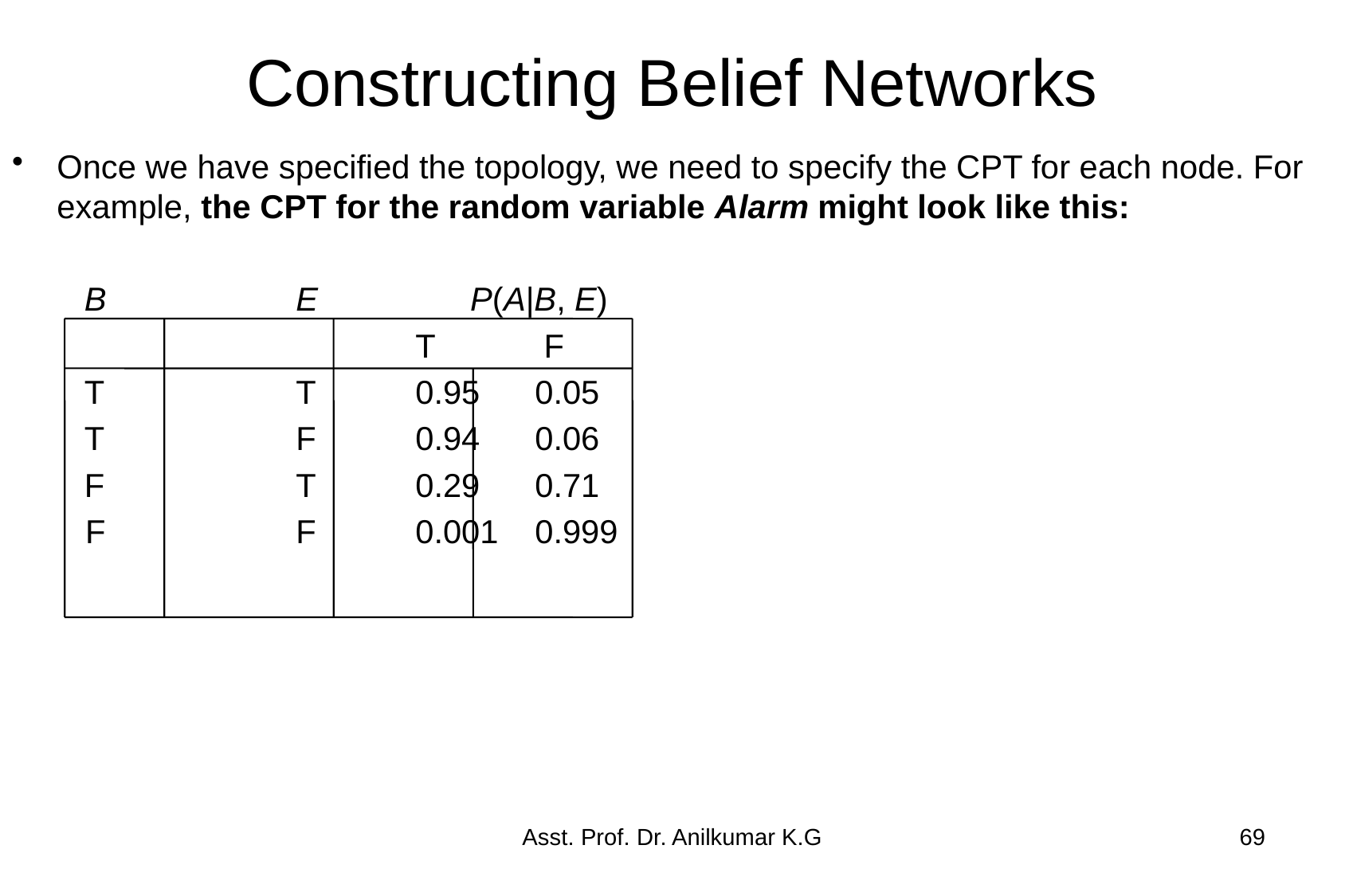

# Constructing Belief Networks
Once we have specified the topology, we need to specify the CPT for each node. For example, the CPT for the random variable Alarm might look like this:

	   B		E	      P(A|B, E)
				T	 F
	   T		T	0.95	0.05
	   T		F	0.94	0.06
	   F 		T	0.29	0.71
        F		F	0.001	0.999

Asst. Prof. Dr. Anilkumar K.G
69